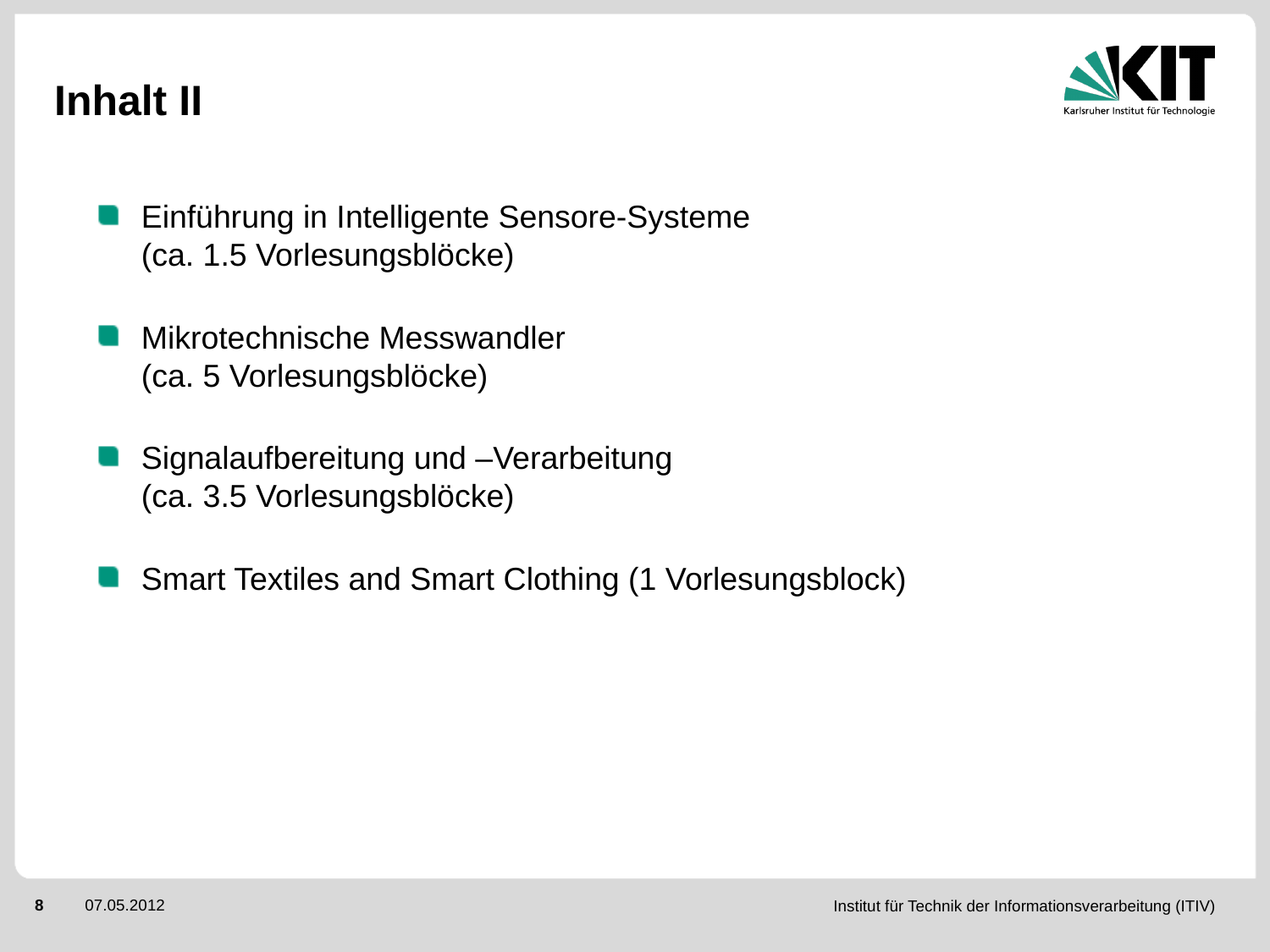

# Inhalt II
Einführung in Intelligente Sensore-Systeme
(ca. 1.5 Vorlesungsblöcke)
Mikrotechnische Messwandler
(ca. 5 Vorlesungsblöcke)
Signalaufbereitung und –Verarbeitung
(ca. 3.5 Vorlesungsblöcke)
Smart Textiles and Smart Clothing (1 Vorlesungsblock)